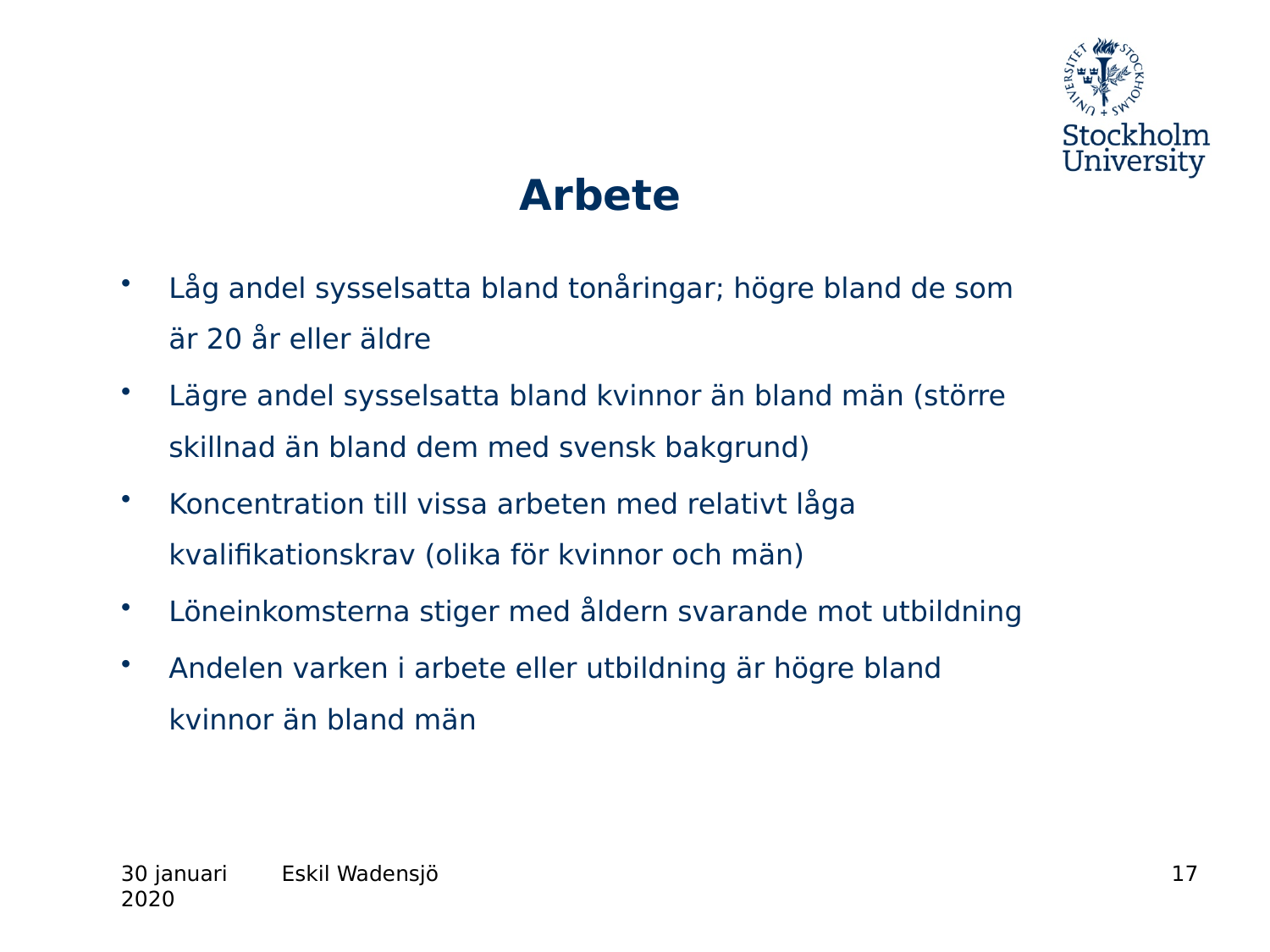

# Arbete
Låg andel sysselsatta bland tonåringar; högre bland de som är 20 år eller äldre
Lägre andel sysselsatta bland kvinnor än bland män (större skillnad än bland dem med svensk bakgrund)
Koncentration till vissa arbeten med relativt låga kvalifikationskrav (olika för kvinnor och män)
Löneinkomsterna stiger med åldern svarande mot utbildning
Andelen varken i arbete eller utbildning är högre bland kvinnor än bland män
30 januari 2020
Eskil Wadensjö
17